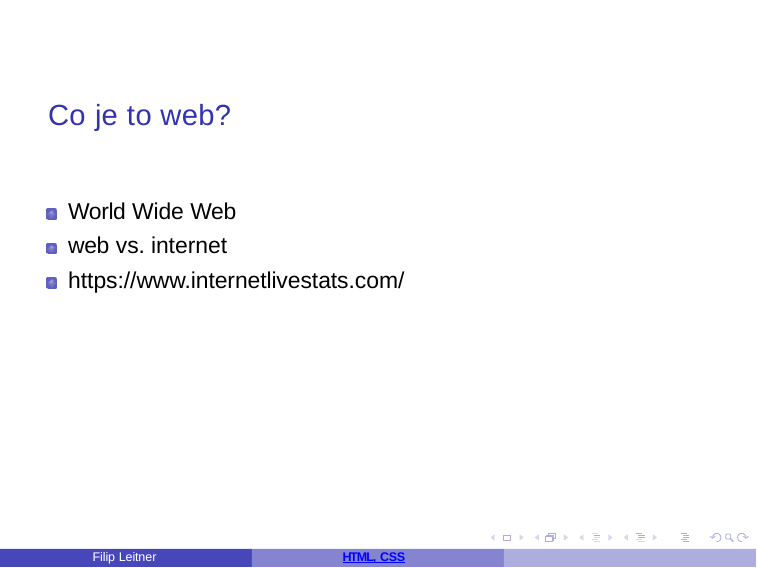

Co je to web?
# World Wide Web web vs. internet https://www.internetlivestats.com/

Filip Leitner
HTML, CSS